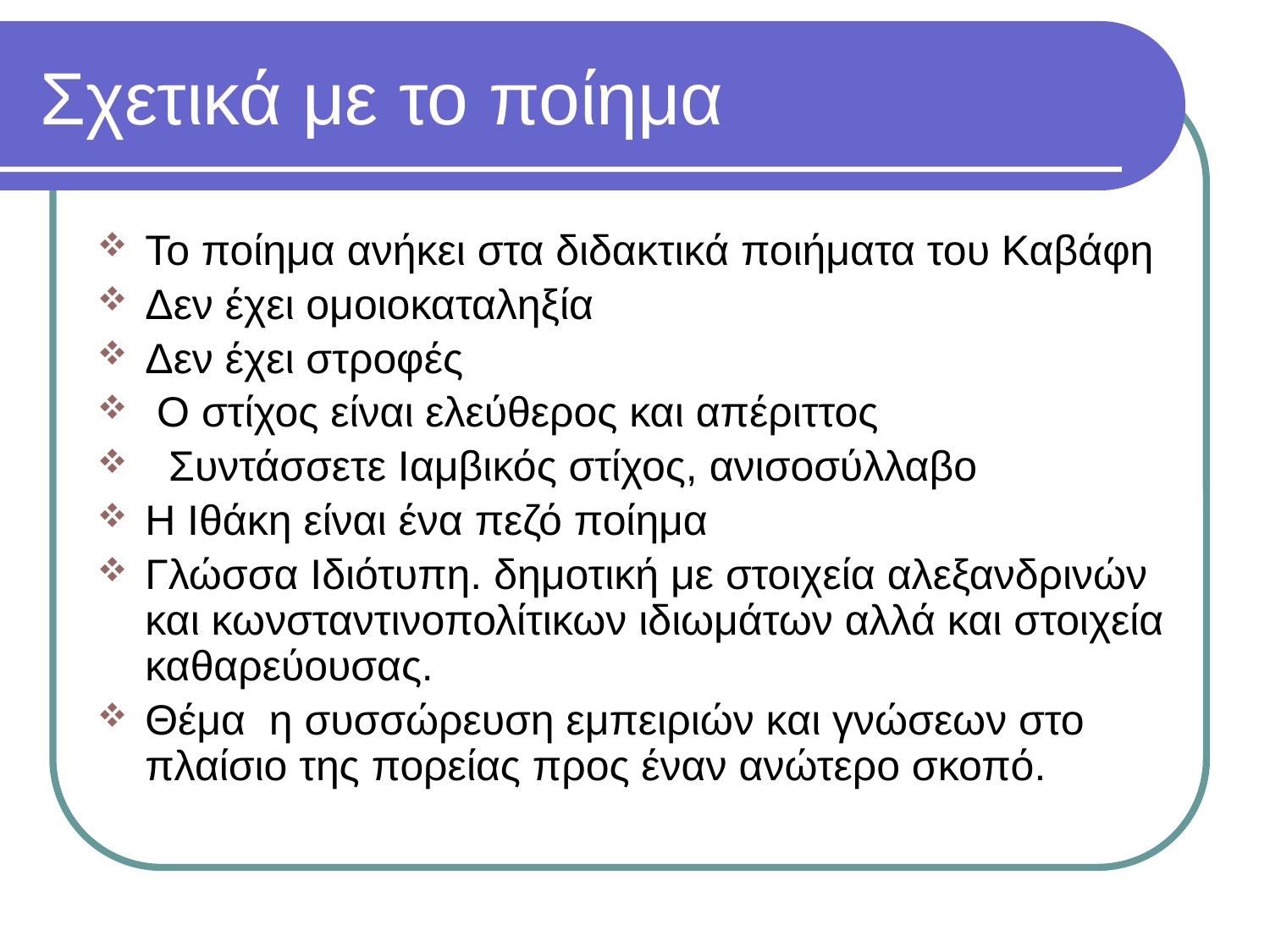

# Σχετικά με το ποίημα
Το ποίημα ανήκει στα διδακτικά ποιήματα του Καβάφη
Δεν έχει ομοιοκαταληξία
Δεν έχει στροφές
 Ο στίχος είναι ελεύθερος και απέριττος
  Συντάσσετε Ιαμβικός στίχος, ανισοσύλλαβο
Η Ιθάκη είναι ένα πεζό ποίημα
Γλώσσα Ιδιότυπη. δημοτική με στοιχεία αλεξανδρινών και κωνσταντινοπολίτικων ιδιωμάτων αλλά και στοιχεία καθαρεύουσας.
Θέμα  η συσσώρευση εμπειριών και γνώσεων στο πλαίσιο της πορείας προς έναν ανώτερο σκοπό.